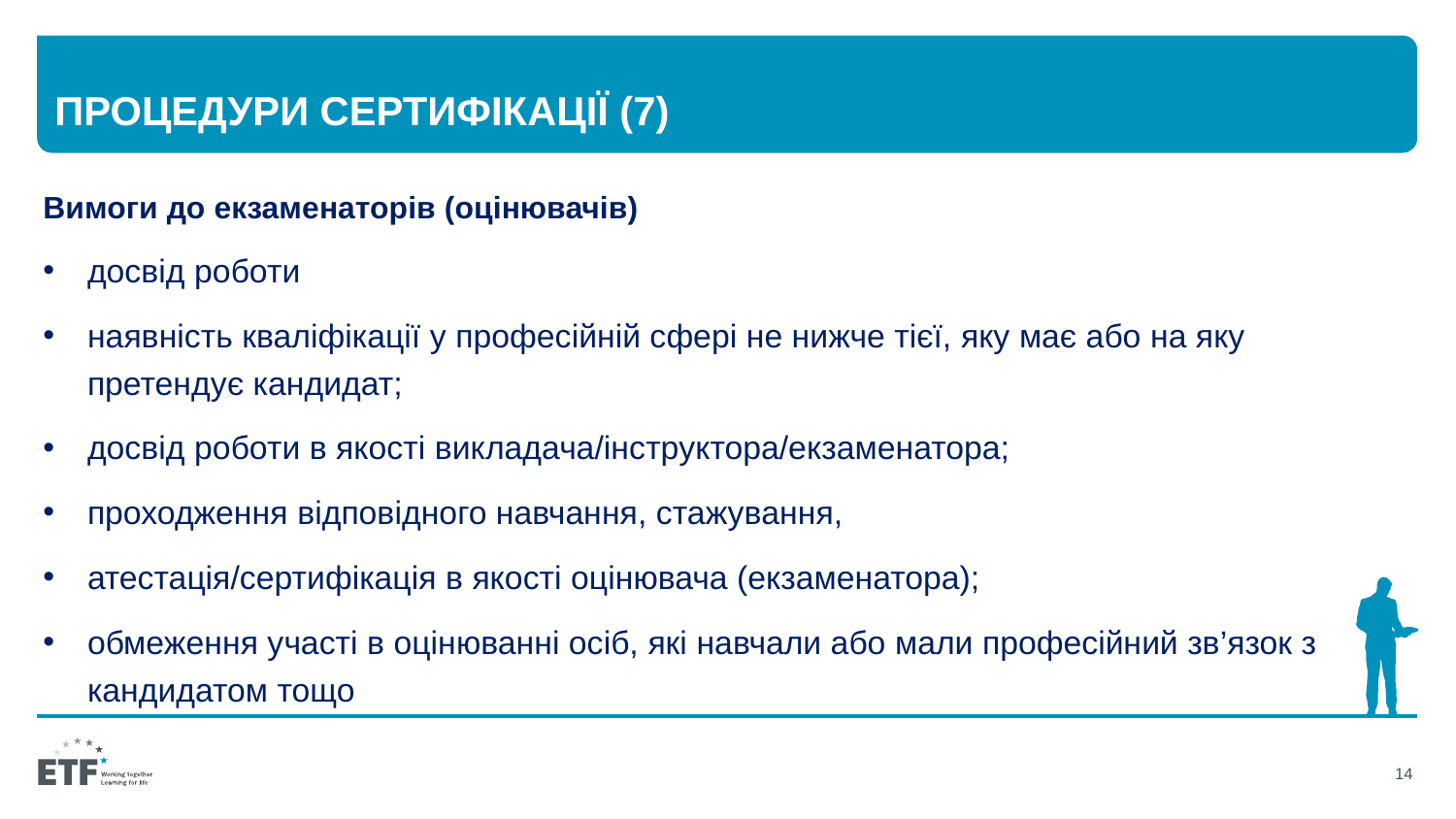

# Процедури сертифікації (7)
Вимоги до екзаменаторів (оцінювачів)
досвід роботи
наявність кваліфікації у професійній сфері не нижче тієї, яку має або на яку претендує кандидат;
досвід роботи в якості викладача/інструктора/екзаменатора;
проходження відповідного навчання, стажування,
атестація/сертифікація в якості оцінювача (екзаменатора);
обмеження участі в оцінюванні осіб, які навчали або мали професійний зв’язок з кандидатом тощо
14